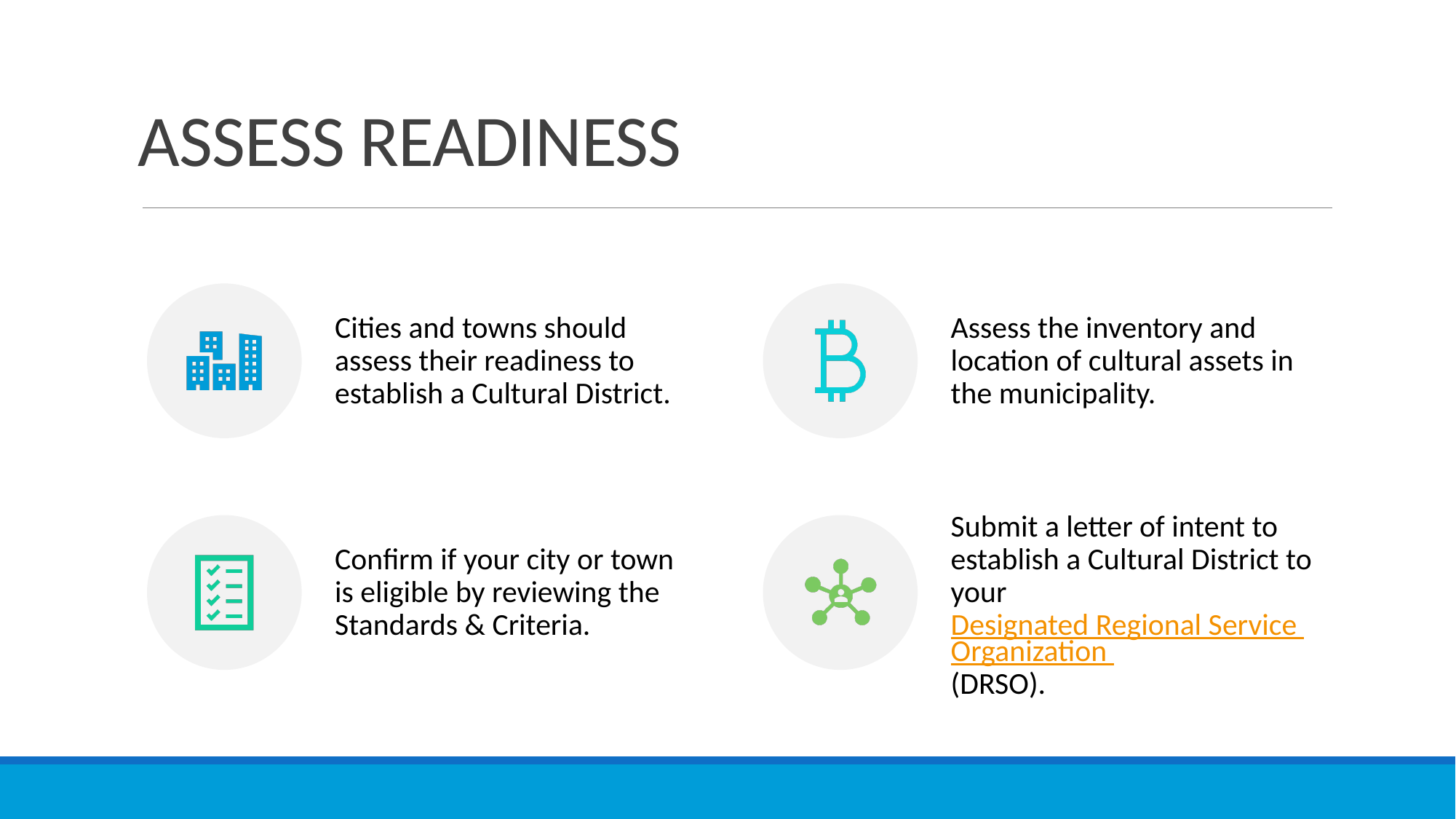

# ASSESS READINESS
Cities and towns should assess their readiness to establish a Cultural District.
Assess the inventory and location of cultural assets in the municipality.
Confirm if your city or town is eligible by reviewing the Standards & Criteria.
Submit a letter of intent to establish a Cultural District to your Designated Regional Service Organization (DRSO).